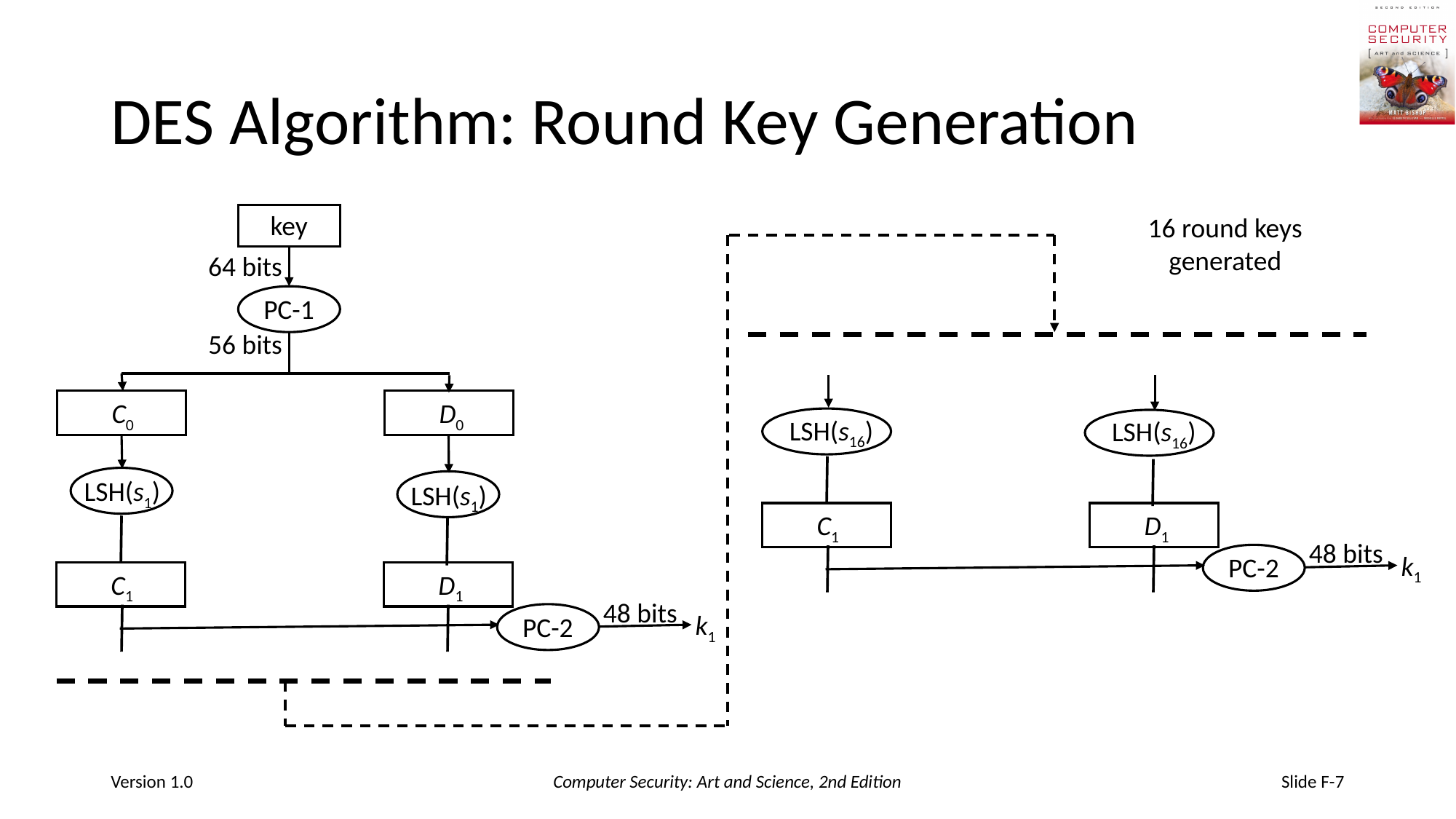

# DES Algorithm: Round Key Generation
key

16 round keys
generated
64 bits

PC-1
56 bits

C0

D0
LSH(s16)

LSH(s16)

LSH(s1)

LSH(s1)

C1

D1
48 bits
k1

PC-2

C1

D1
48 bits
k1

PC-2
Version 1.0
Computer Security: Art and Science, 2nd Edition
Slide F-7